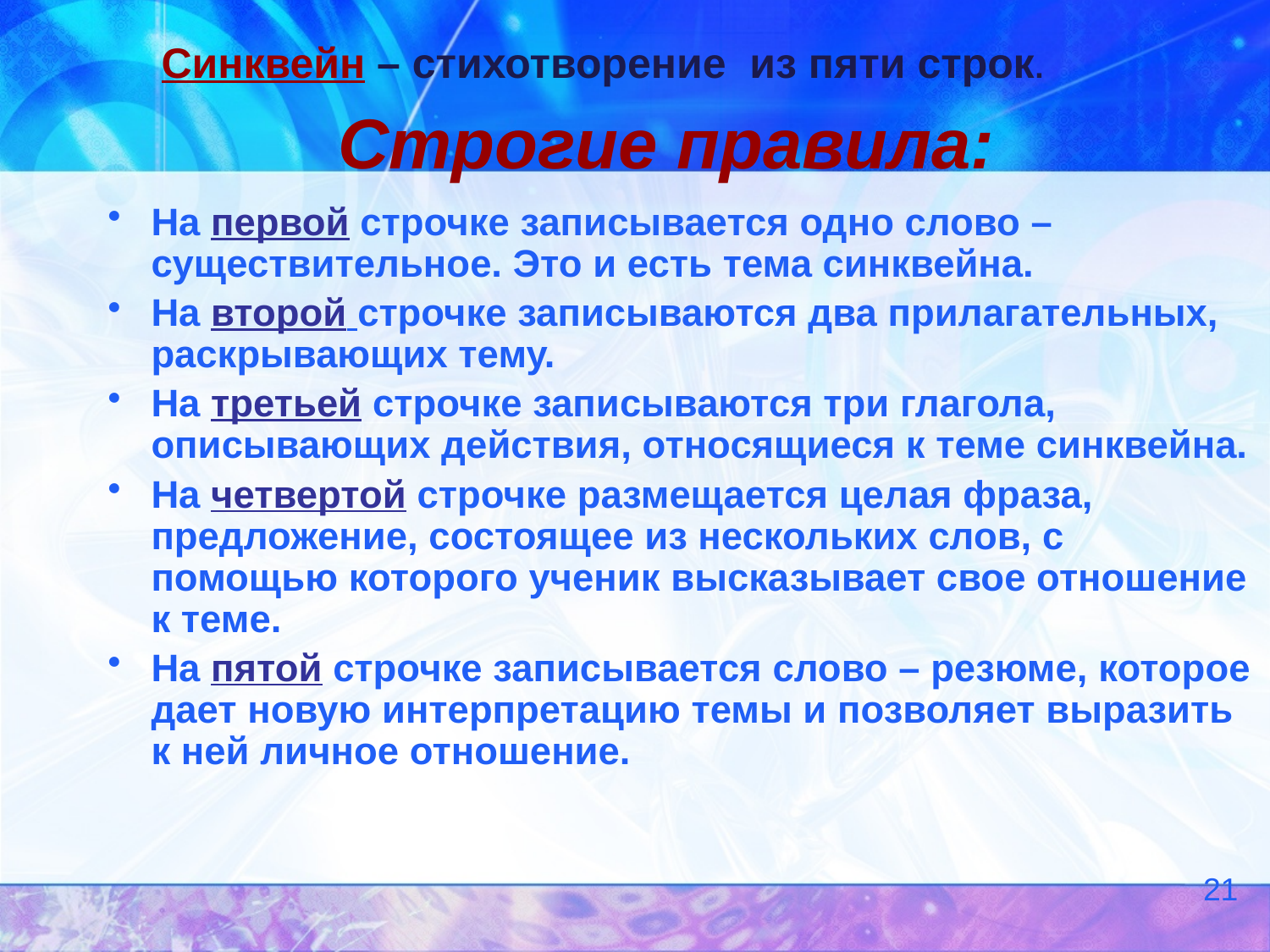

# Строгие правила:
Синквейн – стихотворение  из пяти строк.
На первой строчке записывается одно слово – существительное. Это и есть тема синквейна.
На второй строчке записываются два прилагательных, раскрывающих тему.
На третьей строчке записываются три глагола, описывающих действия, относящиеся к теме синквейна.
На четвертой строчке размещается целая фраза, предложение, состоящее из нескольких слов, с помощью которого ученик высказывает свое отношение к теме.
На пятой строчке записывается слово – резюме, которое дает новую интерпретацию темы и позволяет выразить к ней личное отношение.
21